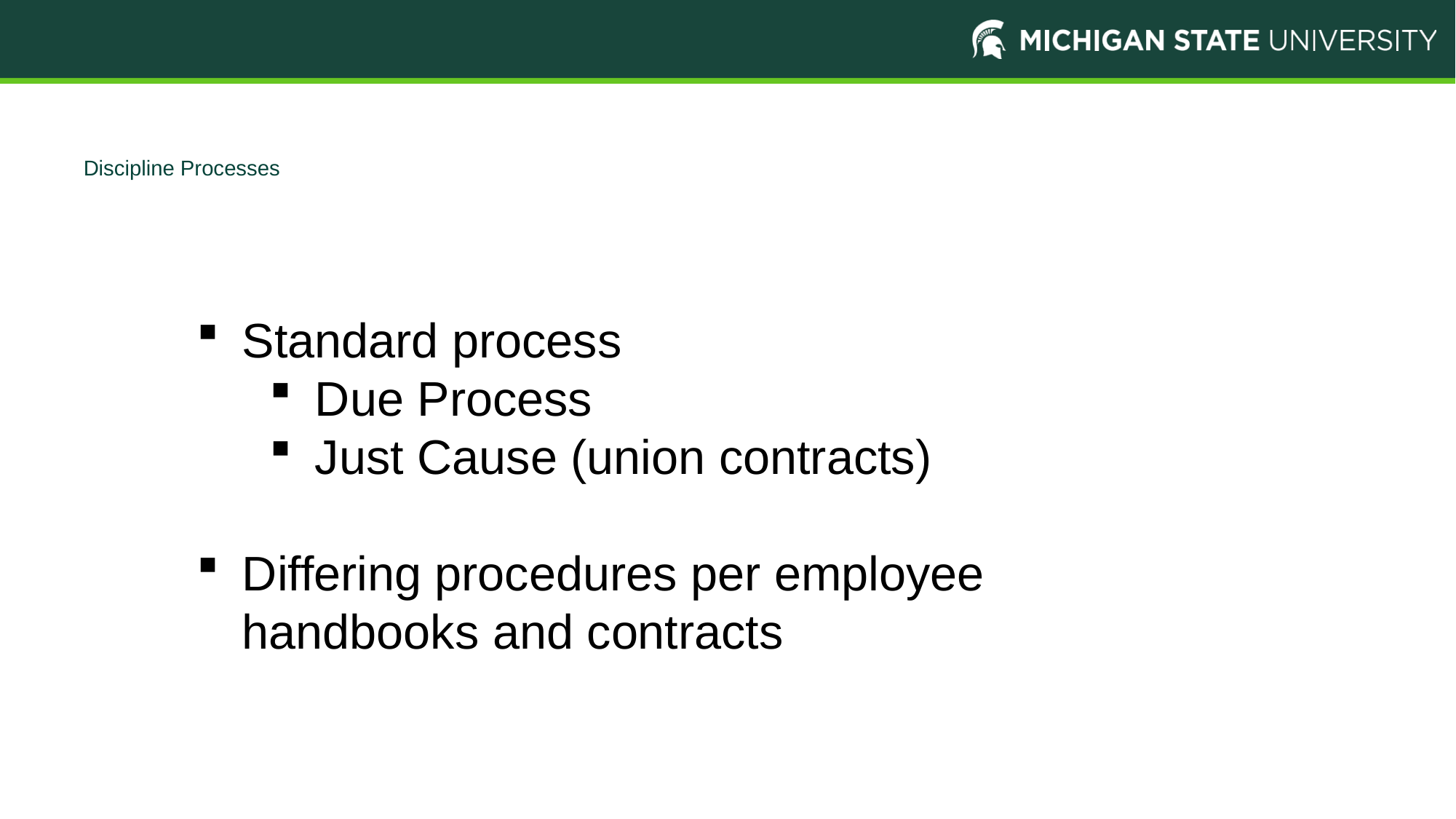

# Discipline Processes
Standard process
Due Process
Just Cause (union contracts)

Differing procedures per employee handbooks and contracts
Will this impact cohorts in
the?
How soon will we know?